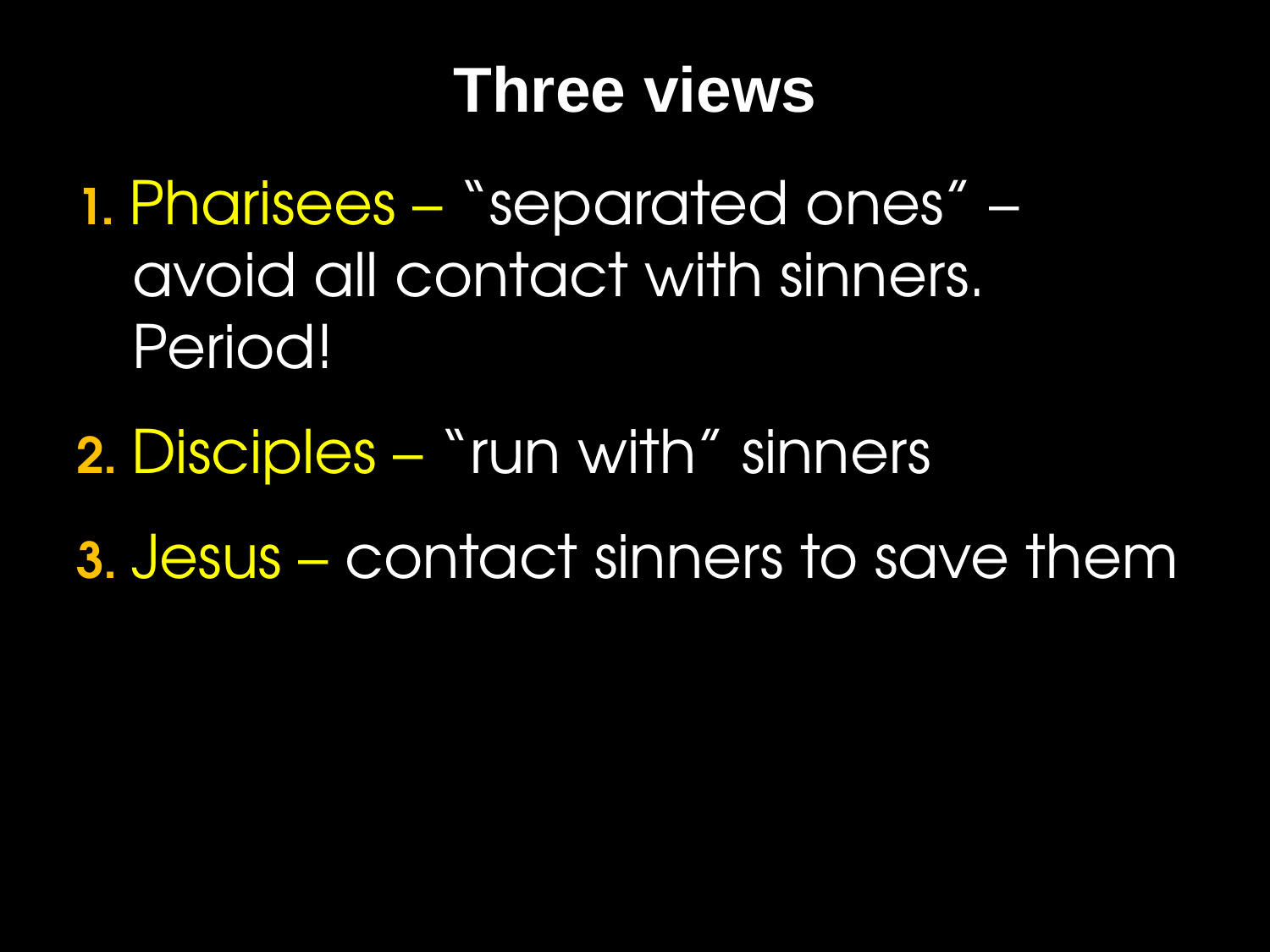

# Three views
1. Pharisees – “separated ones” – avoid all contact with sinners.  Period!
2. Disciples – “run with” sinners
3. Jesus – contact sinners to save them